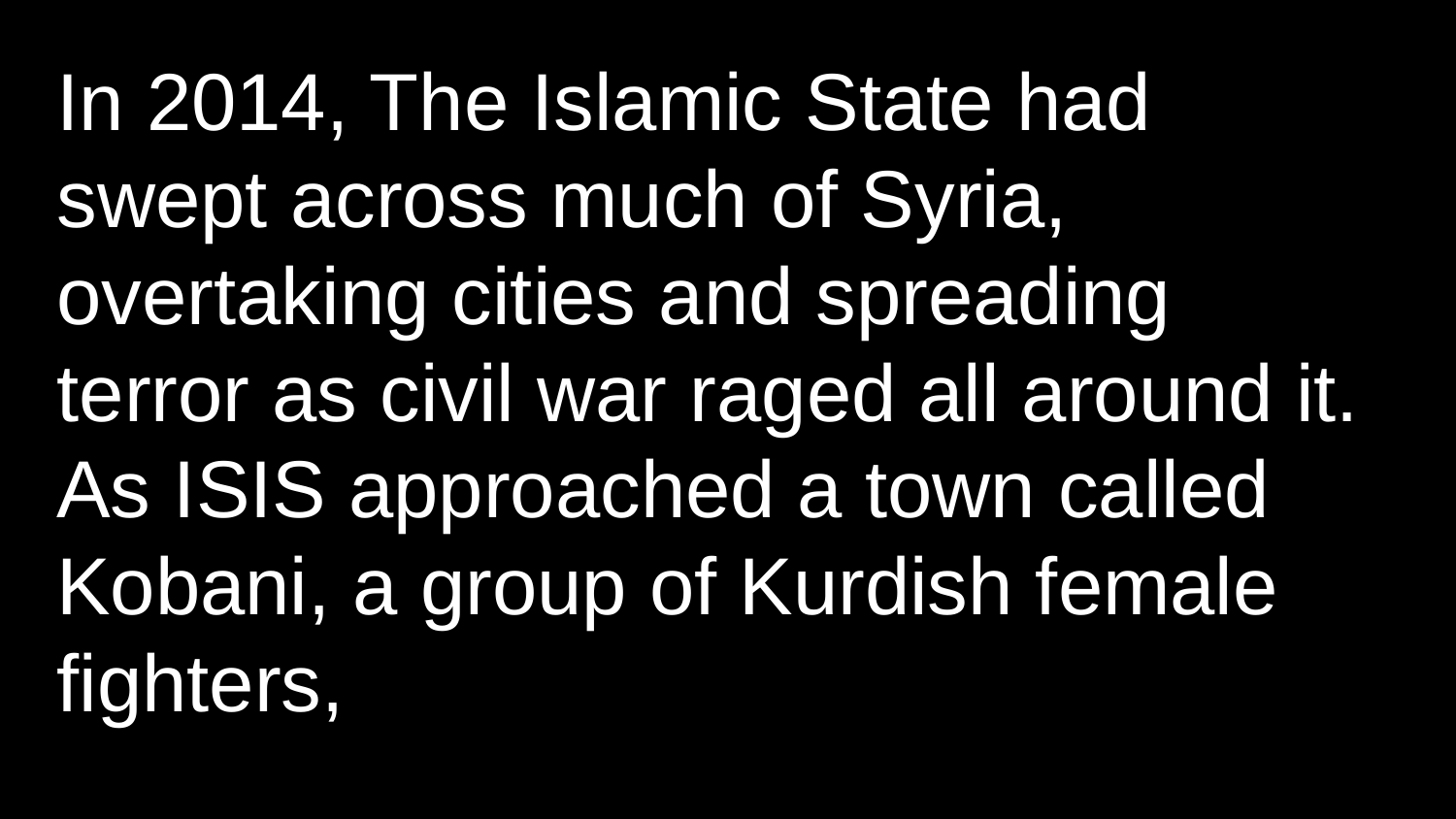

In 2014, The Islamic State had swept across much of Syria, overtaking cities and spreading terror as civil war raged all around it. As ISIS approached a town called Kobani, a group of Kurdish female fighters,